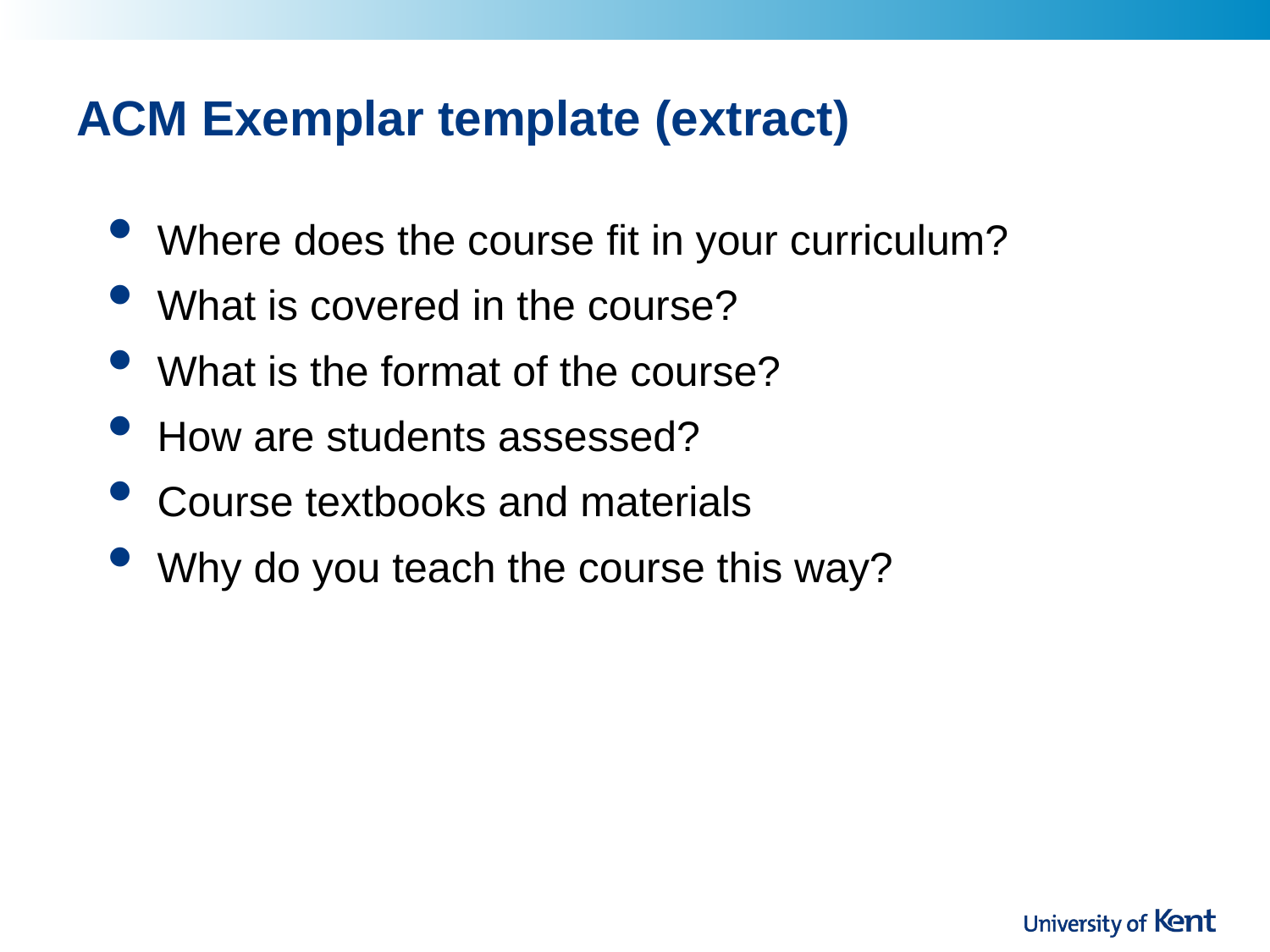

# ACM Exemplar template (extract)
Where does the course fit in your curriculum?
What is covered in the course?
What is the format of the course?
How are students assessed?
Course textbooks and materials
Why do you teach the course this way?